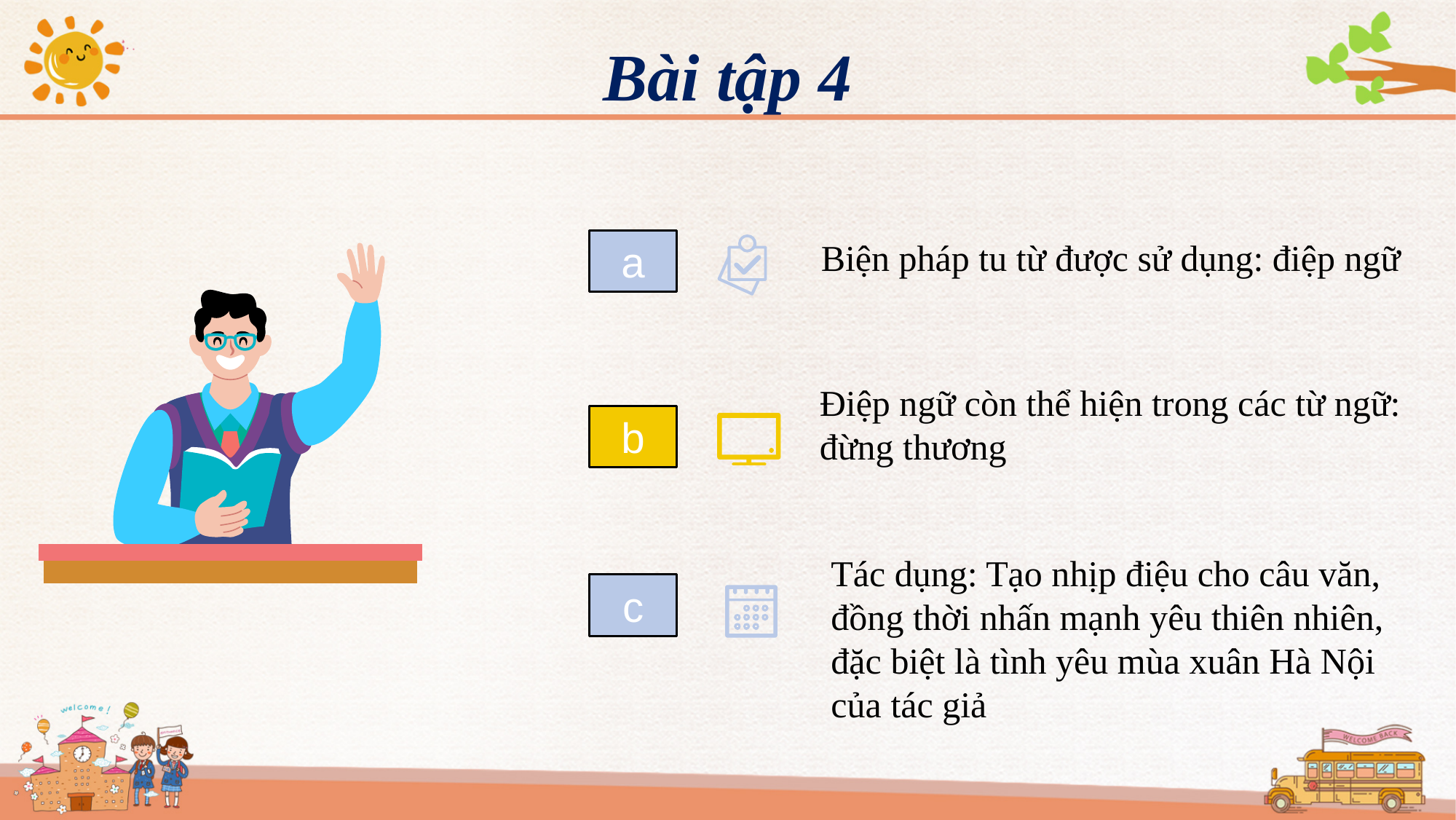

Bài tập 4

a

Biện pháp tu từ được sử dụng: điệp ngữ

Điệp ngữ còn thể hiện trong các từ ngữ: đừng thương
b

Tác dụng: Tạo nhịp điệu cho câu văn, đồng thời nhấn mạnh yêu thiên nhiên, đặc biệt là tình yêu mùa xuân Hà Nội của tác giả
c